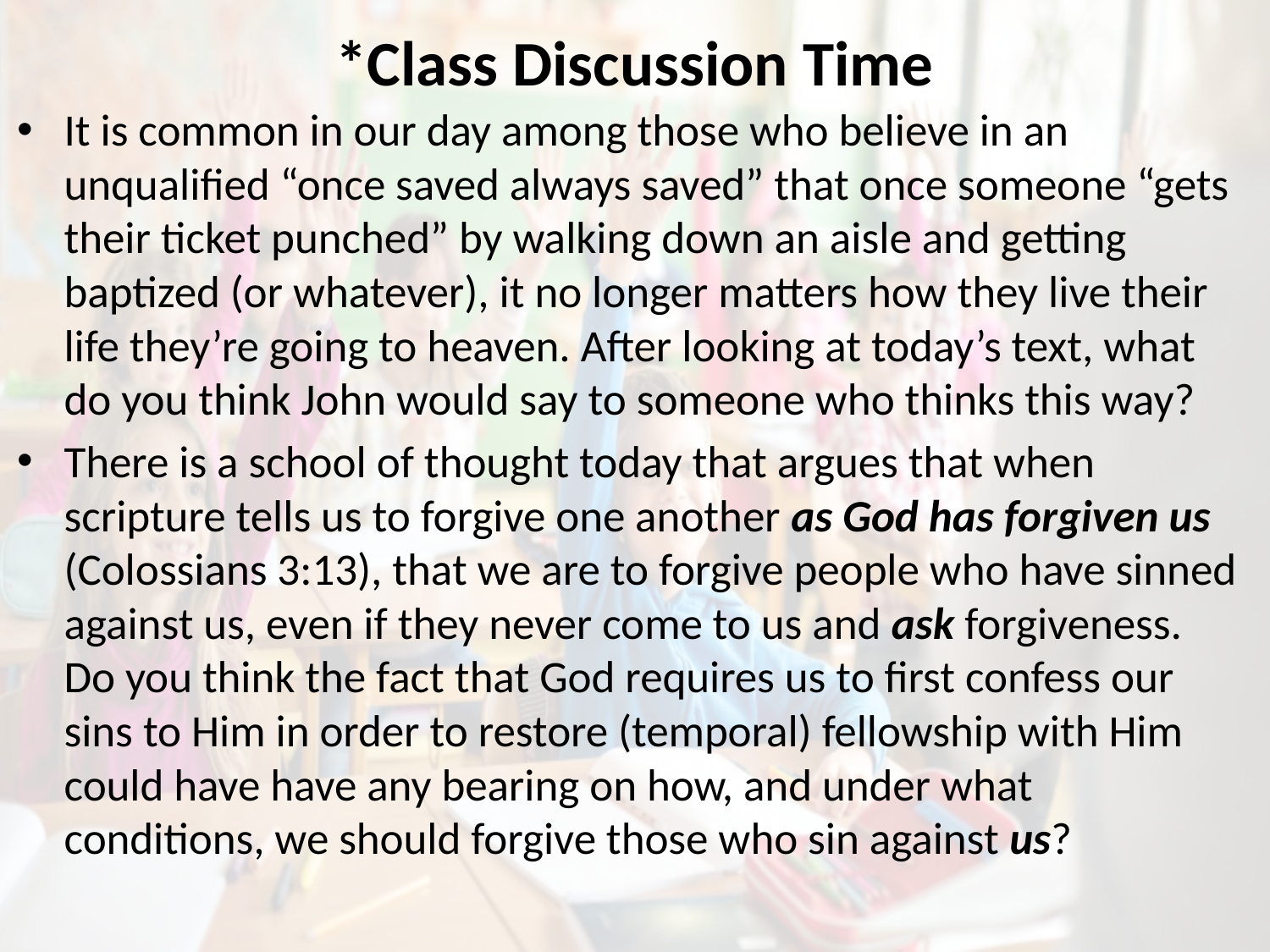

# *Class Discussion Time
It is common in our day among those who believe in an unqualified “once saved always saved” that once someone “gets their ticket punched” by walking down an aisle and getting baptized (or whatever), it no longer matters how they live their life they’re going to heaven. After looking at today’s text, what do you think John would say to someone who thinks this way?
There is a school of thought today that argues that when scripture tells us to forgive one another as God has forgiven us (Colossians 3:13), that we are to forgive people who have sinned against us, even if they never come to us and ask forgiveness. Do you think the fact that God requires us to first confess our sins to Him in order to restore (temporal) fellowship with Him could have have any bearing on how, and under what conditions, we should forgive those who sin against us?